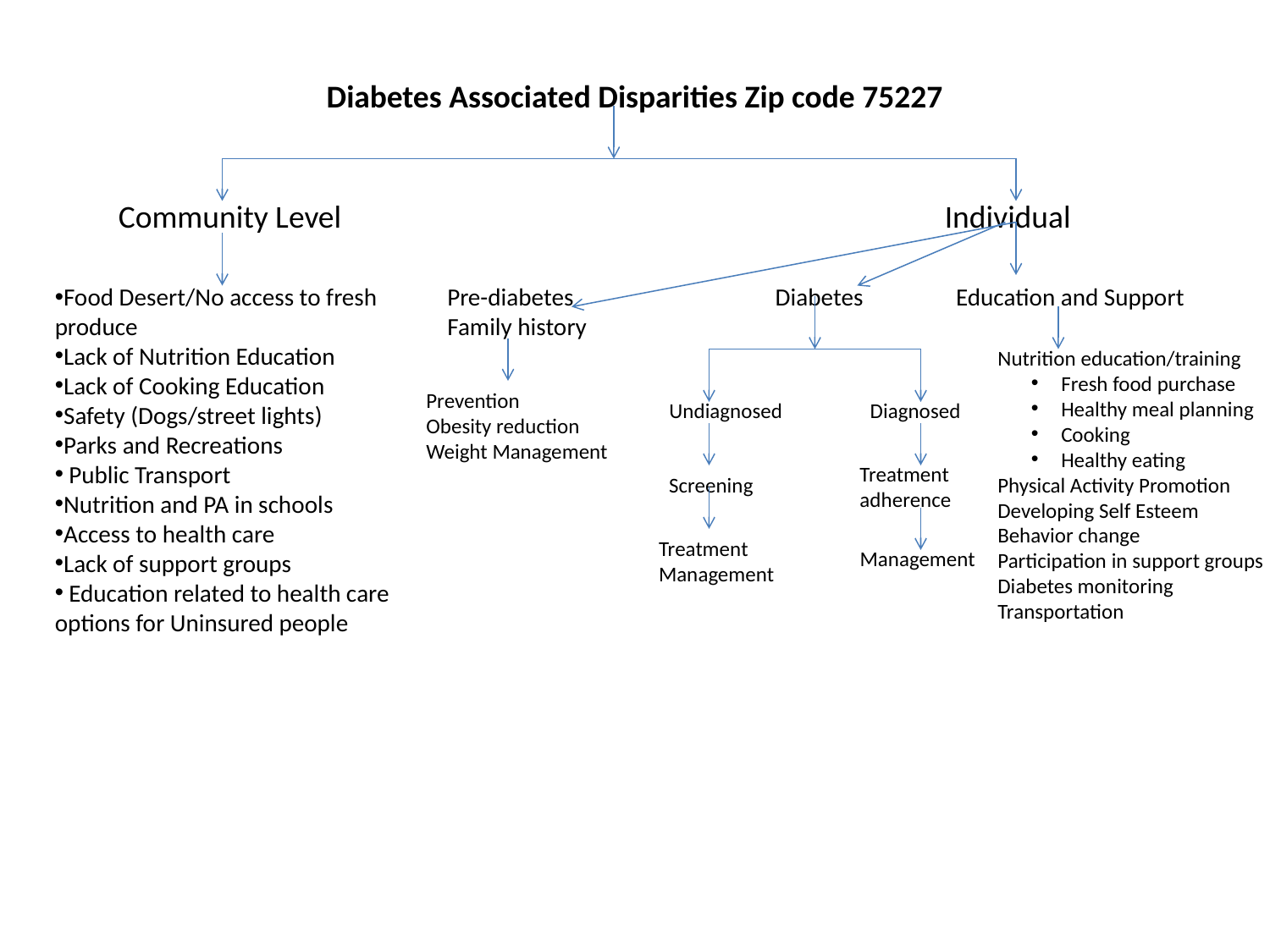

# Diabetes Associated Disparities Zip code 75227
Community Level
Individual
Food Desert/No access to fresh produce
Lack of Nutrition Education
Lack of Cooking Education
Safety (Dogs/street lights)
Parks and Recreations
 Public Transport
Nutrition and PA in schools
Access to health care
Lack of support groups
 Education related to health care options for Uninsured people

Pre-diabetes
Family history
Diabetes
Education and Support
Nutrition education/training
Fresh food purchase
Healthy meal planning
Cooking
Healthy eating
Physical Activity Promotion
Developing Self Esteem
Behavior change
Participation in support groups
Diabetes monitoring
Transportation

Prevention
Obesity reduction
Weight Management
Undiagnosed
Diagnosed
Treatment
adherence
Screening
Treatment
Management
Management